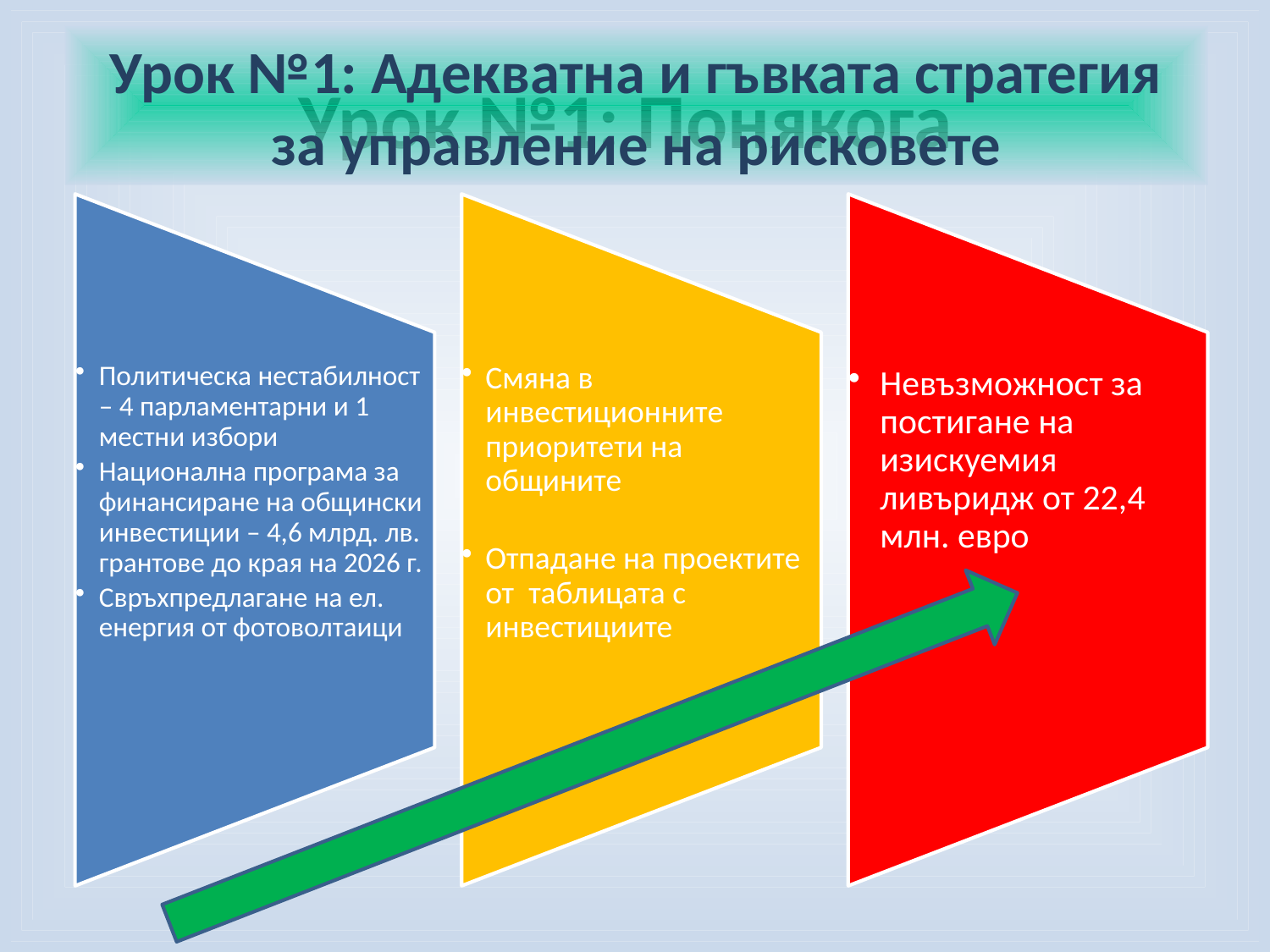

Урок №1: Адекватна и гъвката стратегия за управление на рисковете
# Урок №1: Понякога

Политическа нестабилност – 4 парламентарни и 1 местни избори
Национална програма за финансиране на общински инвестиции – 4,6 млрд. лв. грантове до края на 2026 г.
Свръхпредлагане на ел. енергия от фотоволтаици

Смяна в инвестиционните приоритети на общините

Отпадане на проектите от  таблицата с инвестициите

Невъзможност за постигане на изискуемия ливъридж от 22,4 млн. евро